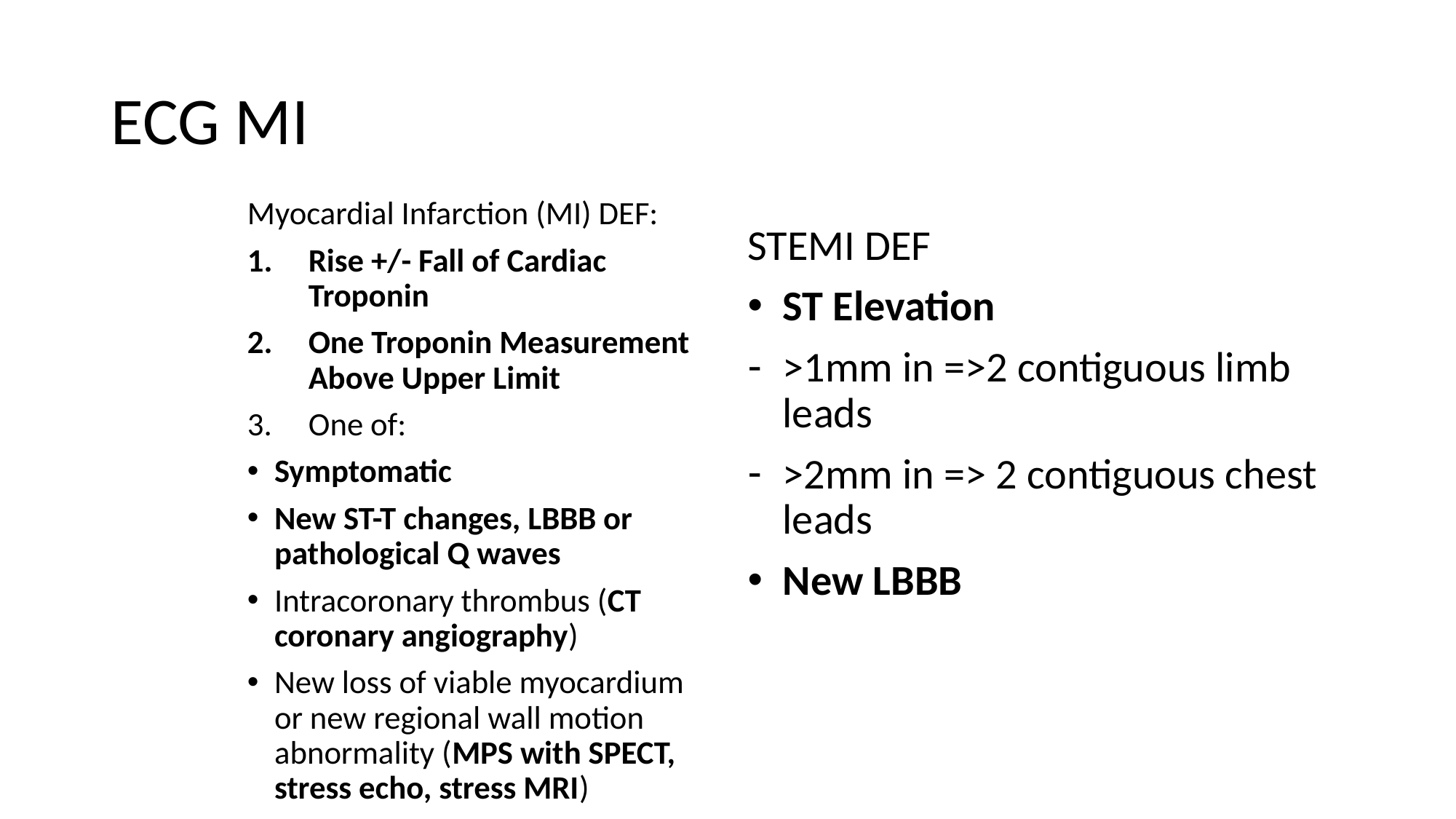

# ECG MI
Myocardial Infarction (MI) DEF:
Rise +/- Fall of Cardiac Troponin
One Troponin Measurement Above Upper Limit
One of:
Symptomatic
New ST-T changes, LBBB or pathological Q waves
Intracoronary thrombus (CT coronary angiography)
New loss of viable myocardium or new regional wall motion abnormality (MPS with SPECT, stress echo, stress MRI)

STEMI DEF
ST Elevation
>1mm in =>2 contiguous limb leads
>2mm in => 2 contiguous chest leads
New LBBB